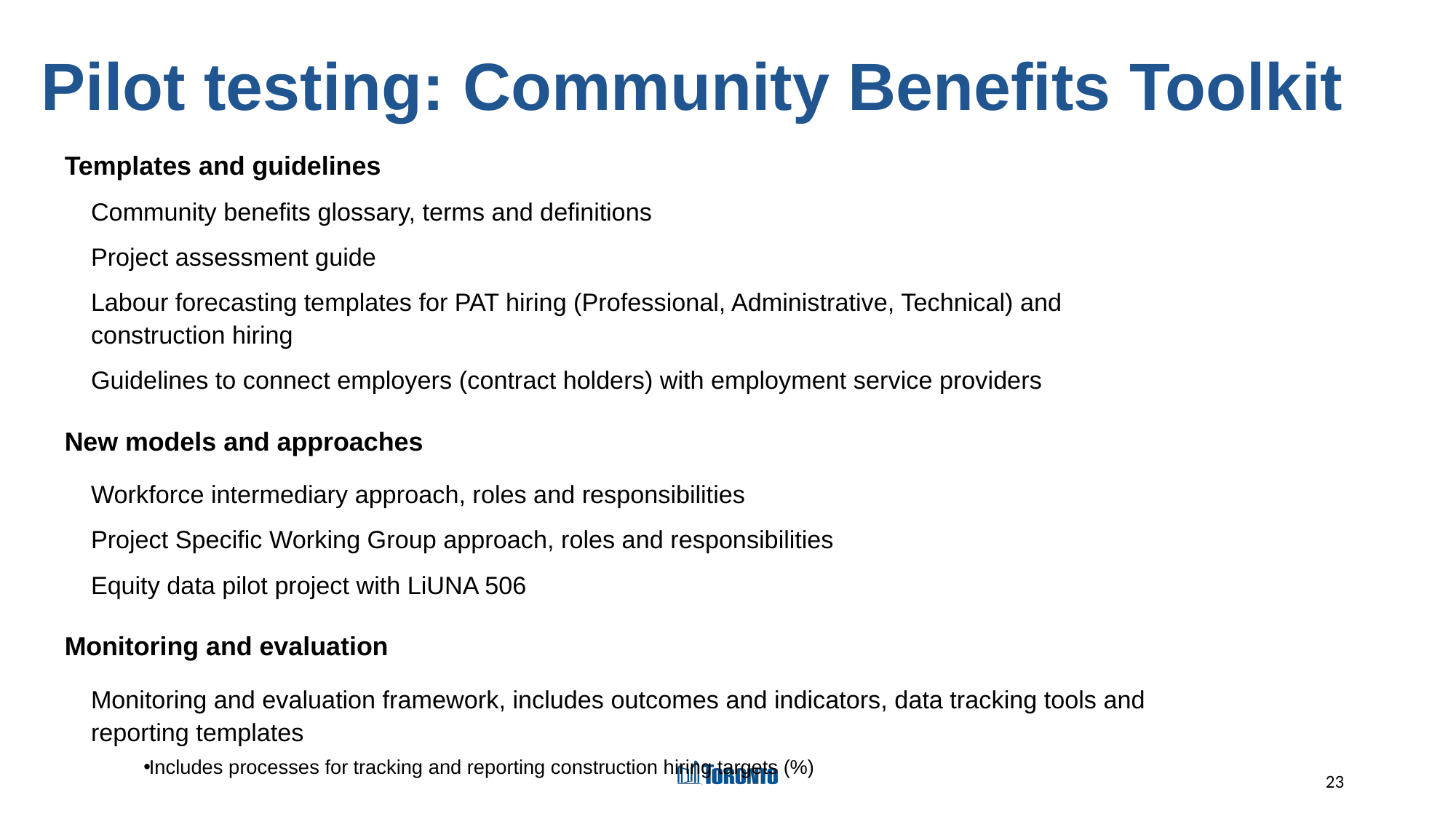

# Pilot testing: Community Benefits Toolkit
Templates and guidelines
Community benefits glossary, terms and definitions
Project assessment guide
Labour forecasting templates for PAT hiring (Professional, Administrative, Technical) and construction hiring
Guidelines to connect employers (contract holders) with employment service providers
New models and approaches
Workforce intermediary approach, roles and responsibilities
Project Specific Working Group approach, roles and responsibilities
Equity data pilot project with LiUNA 506
Monitoring and evaluation
Monitoring and evaluation framework, includes outcomes and indicators, data tracking tools and reporting templates
Includes processes for tracking and reporting construction hiring targets (%)

23